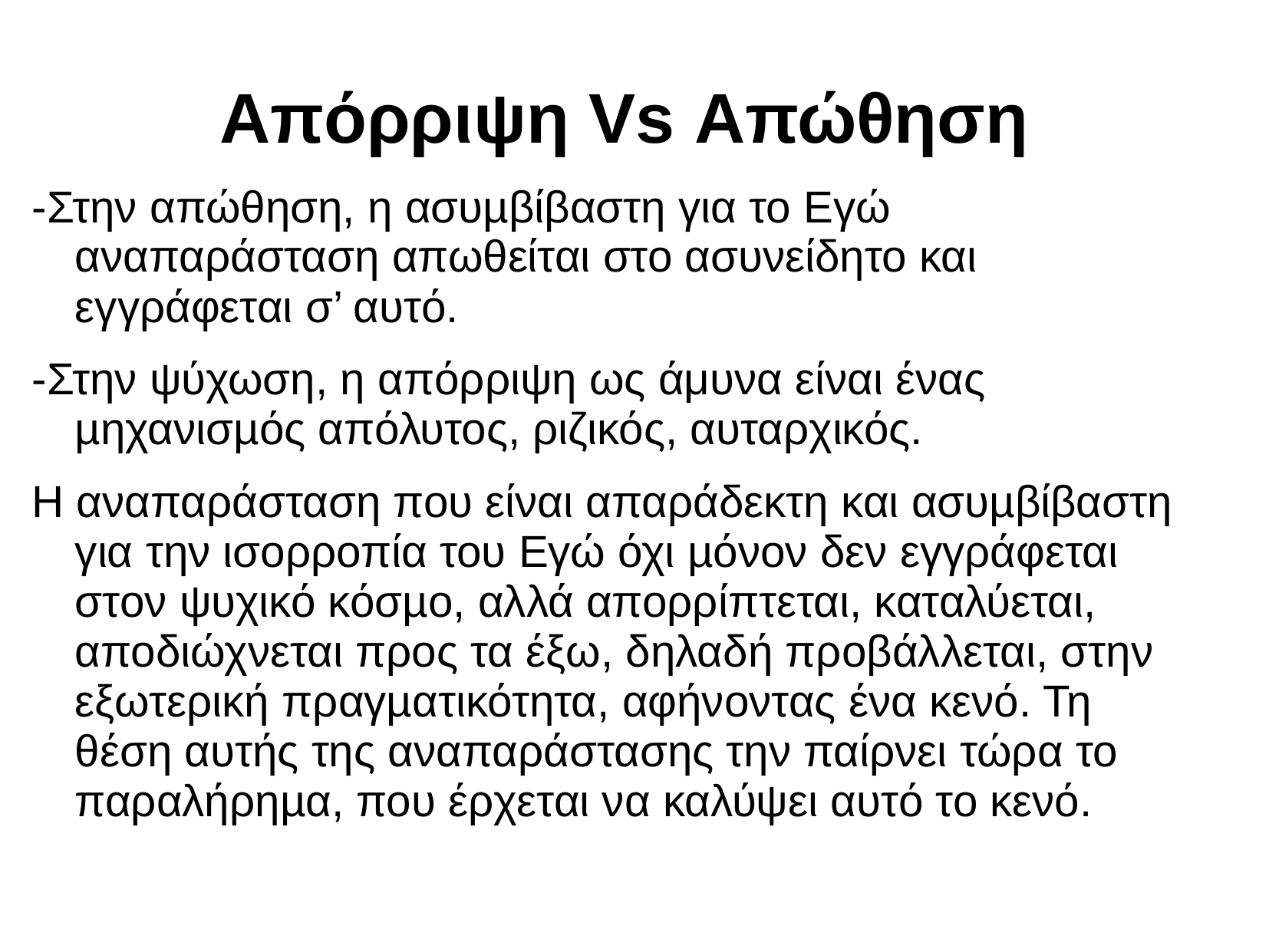

# Απόρριψη Vs Απώθηση
-Στην απώθηση, η ασυµβίβαστη για το Εγώ αναπαράσταση απωθείται στο ασυνείδητο και εγγράφεται σ’ αυτό.
-Στην ψύχωση, η απόρριψη ως άμυνα είναι ένας µηχανισµός απόλυτος, ριζικός, αυταρχικός.
Η αναπαράσταση που είναι απαράδεκτη και ασυµβίβαστη για την ισορροπία του Εγώ όχι µόνον δεν εγγράφεται στον ψυχικό κόσµο, αλλά απορρίπτεται, καταλύεται, αποδιώχνεται προς τα έξω, δηλαδή προβάλλεται, στην εξωτερική πραγµατικότητα, αφήνοντας ένα κενό. Τη θέση αυτής της αναπαράστασης την παίρνει τώρα το παραλήρηµα, που έρχεται να καλύψει αυτό το κενό.